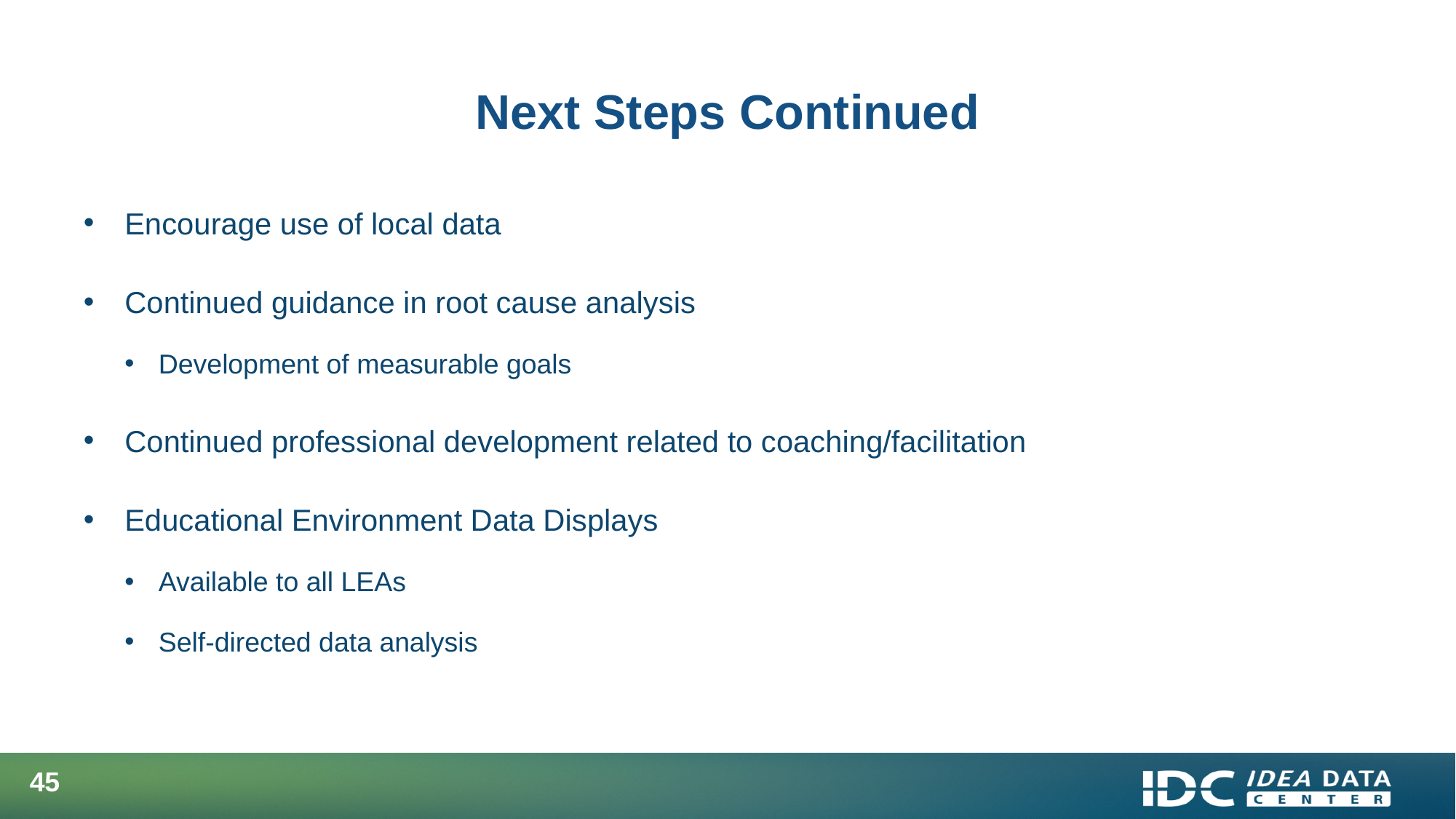

# Next Steps Continued
Encourage use of local data
Continued guidance in root cause analysis
Development of measurable goals
Continued professional development related to coaching/facilitation
Educational Environment Data Displays
Available to all LEAs
Self-directed data analysis
45